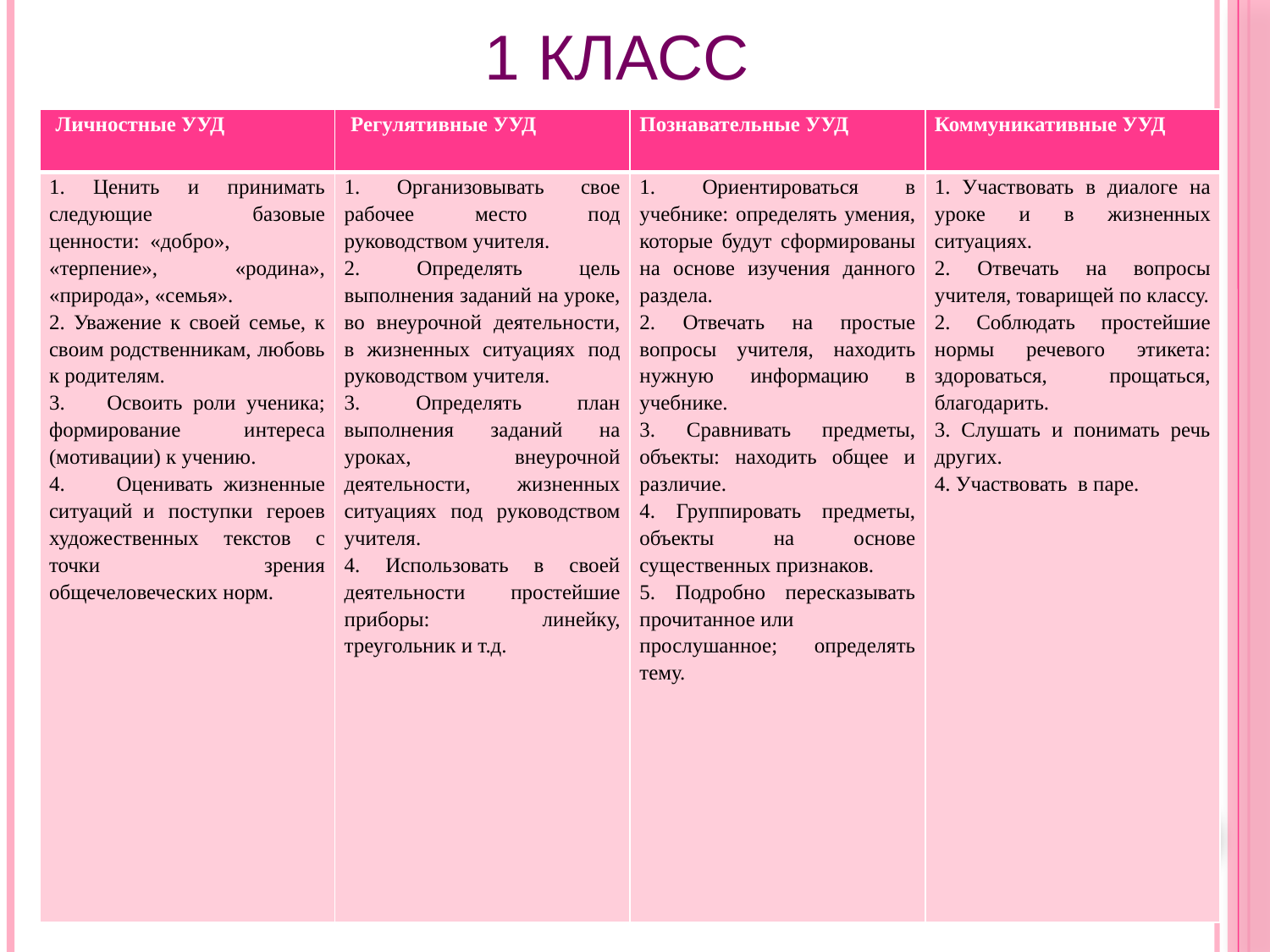

# 1 класс
| Личностные УУД | Регулятивные УУД | Познавательные УУД | Коммуникативные УУД |
| --- | --- | --- | --- |
| 1. Ценить и принимать следующие базовые ценности:  «добро», «терпение», «родина», «природа», «семья». 2. Уважение к своей семье, к своим родственникам, любовь к родителям. 3. Освоить  роли  ученика; формирование интереса (мотивации) к учению. 4. Оценивать  жизненные ситуаций  и поступки героев художественных текстов с точки зрения общечеловеческих норм. | 1. Организовывать свое рабочее место под руководством учителя. 2. Определять цель выполнения заданий на уроке, во внеурочной деятельности, в жизненных ситуациях под руководством учителя. 3. Определять план выполнения заданий на уроках, внеурочной деятельности, жизненных ситуациях под руководством учителя. 4. Использовать в своей деятельности простейшие приборы: линейку, треугольник и т.д. | 1. Ориентироваться в учебнике: определять умения, которые будут сформированы на основе изучения данного раздела. 2. Отвечать на простые вопросы учителя, находить нужную информацию в учебнике. 3. Сравнивать предметы, объекты: находить общее и различие. 4. Группировать предметы, объекты на основе существенных признаков. 5. Подробно пересказывать прочитанное или прослушанное; определять тему. | 1. Участвовать в диалоге на уроке и в жизненных ситуациях. 2. Отвечать на вопросы учителя, товарищей по классу. 2. Соблюдать простейшие нормы речевого этикета: здороваться, прощаться, благодарить. 3. Слушать и понимать речь других. 4. Участвовать  в паре. |